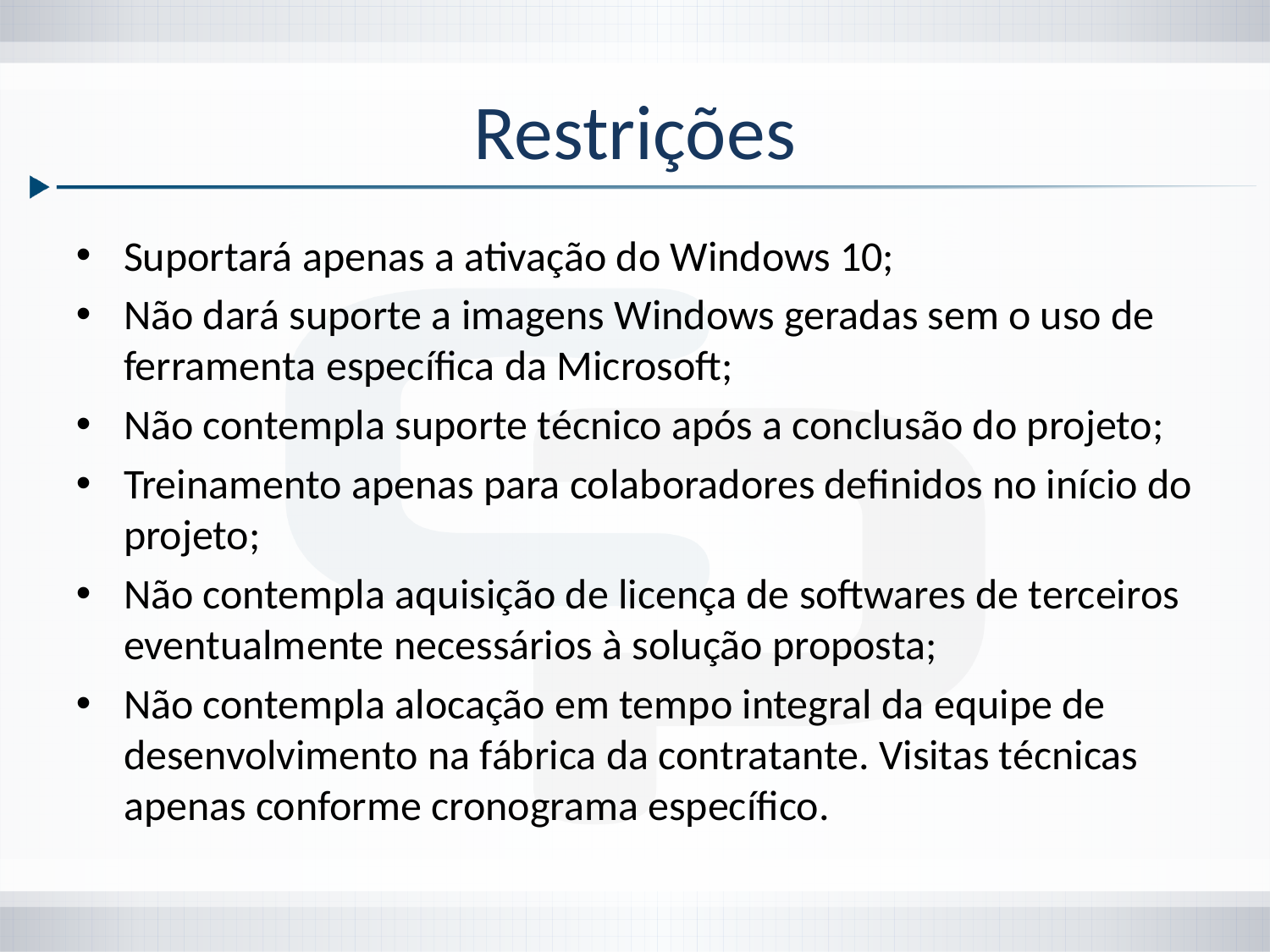

# Restrições
Suportará apenas a ativação do Windows 10;
Não dará suporte a imagens Windows geradas sem o uso de ferramenta específica da Microsoft;
Não contempla suporte técnico após a conclusão do projeto;
Treinamento apenas para colaboradores definidos no início do projeto;
Não contempla aquisição de licença de softwares de terceiros eventualmente necessários à solução proposta;
Não contempla alocação em tempo integral da equipe de desenvolvimento na fábrica da contratante. Visitas técnicas apenas conforme cronograma específico.